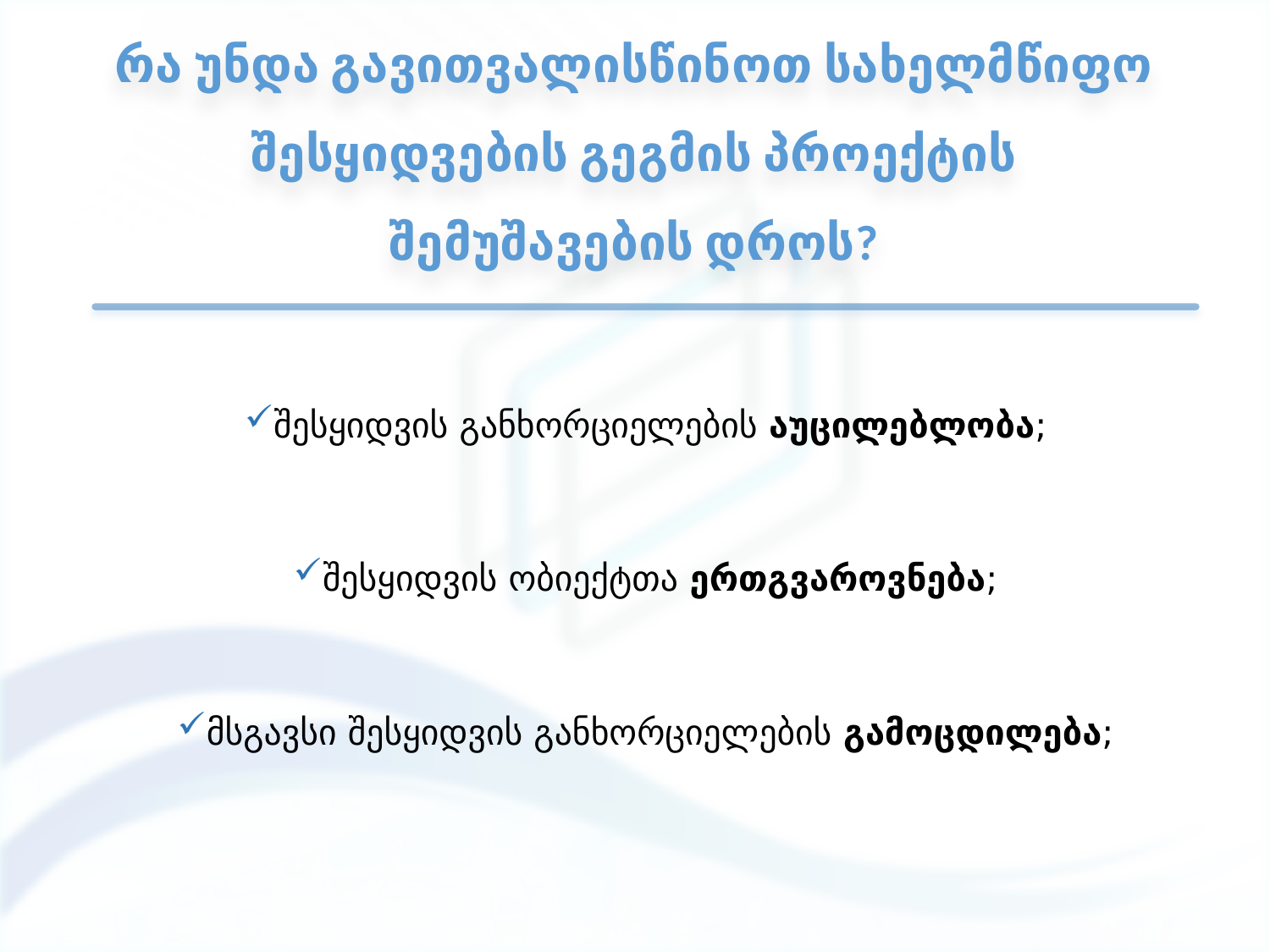

# რა უნდა გავითვალისწინოთ სახელმწიფო შესყიდვების გეგმის პროექტის შემუშავების დროს?
შესყიდვის განხორციელების აუცილებლობა;

შესყიდვის ობიექტთა ერთგვაროვნება;

მსგავსი შესყიდვის განხორციელების გამოცდილება;